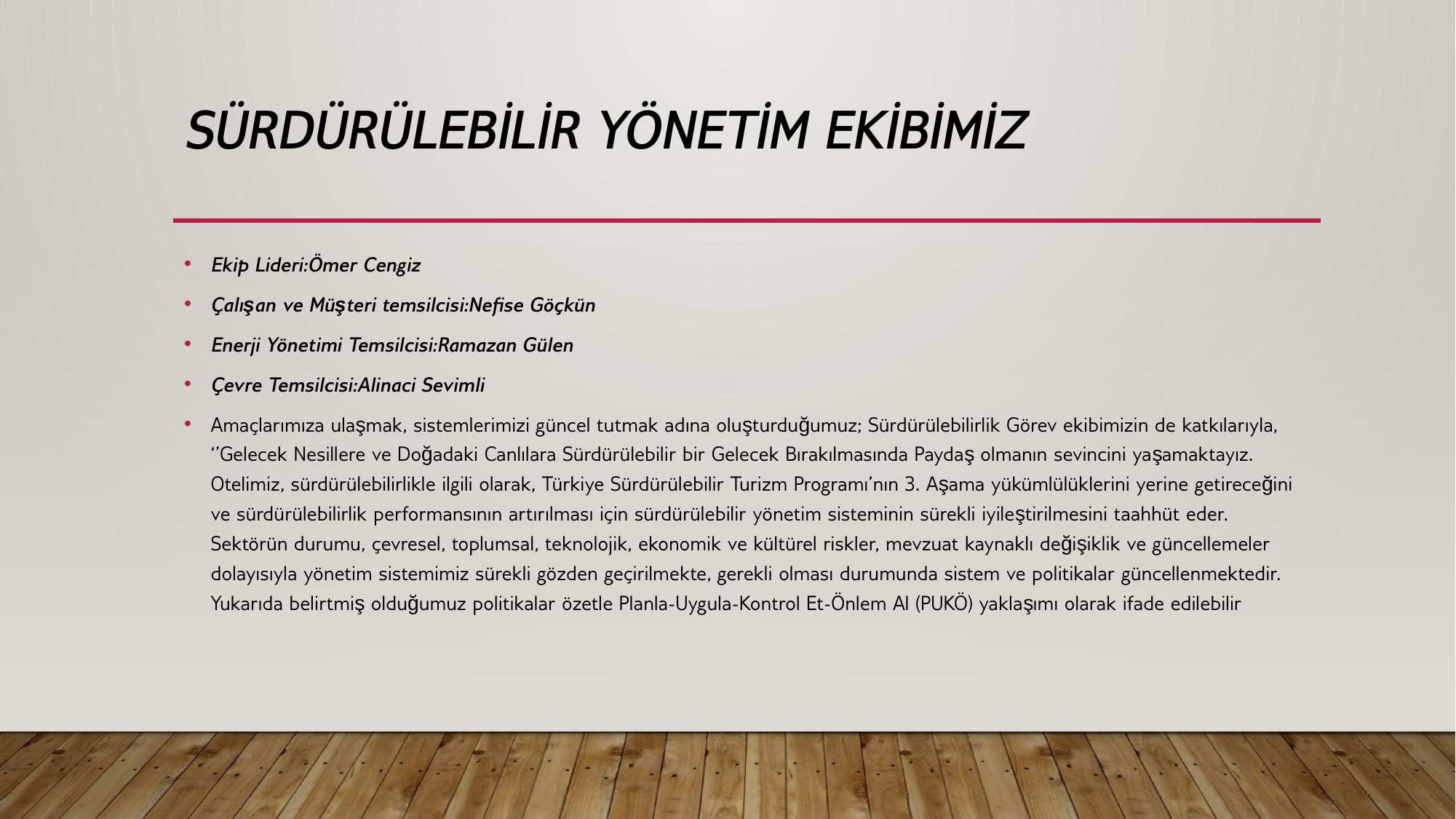

# SÜRDÜRÜLEBİLİR YÖNETİM EKİBİMİZ
Ekip Lideri:Ömer Cengiz
Çalışan ve Müşteri temsilcisi:Nefise Göçkün
Enerji Yönetimi Temsilcisi:Ramazan Gülen
Çevre Temsilcisi:Alinaci Sevimli
Amaçlarımıza ulaşmak, sistemlerimizi güncel tutmak adına oluşturduğumuz; Sürdürülebilirlik Görev ekibimizin de katkılarıyla, ‘’Gelecek Nesillere ve Doğadaki Canlılara Sürdürülebilir bir Gelecek Bırakılmasında Paydaş olmanın sevincini yaşamaktayız. Otelimiz, sürdürülebilirlikle ilgili olarak, Türkiye Sürdürülebilir Turizm Programı’nın 3. Aşama yükümlülüklerini yerine getireceğini ve sürdürülebilirlik performansının artırılması için sürdürülebilir yönetim sisteminin sürekli iyileştirilmesini taahhüt eder. Sektörün durumu, çevresel, toplumsal, teknolojik, ekonomik ve kültürel riskler, mevzuat kaynaklı değişiklik ve güncellemeler dolayısıyla yönetim sistemimiz sürekli gözden geçirilmekte, gerekli olması durumunda sistem ve politikalar güncellenmektedir. Yukarıda belirtmiş olduğumuz politikalar özetle Planla-Uygula-Kontrol Et-Önlem Al (PUKÖ) yaklaşımı olarak ifade edilebilir